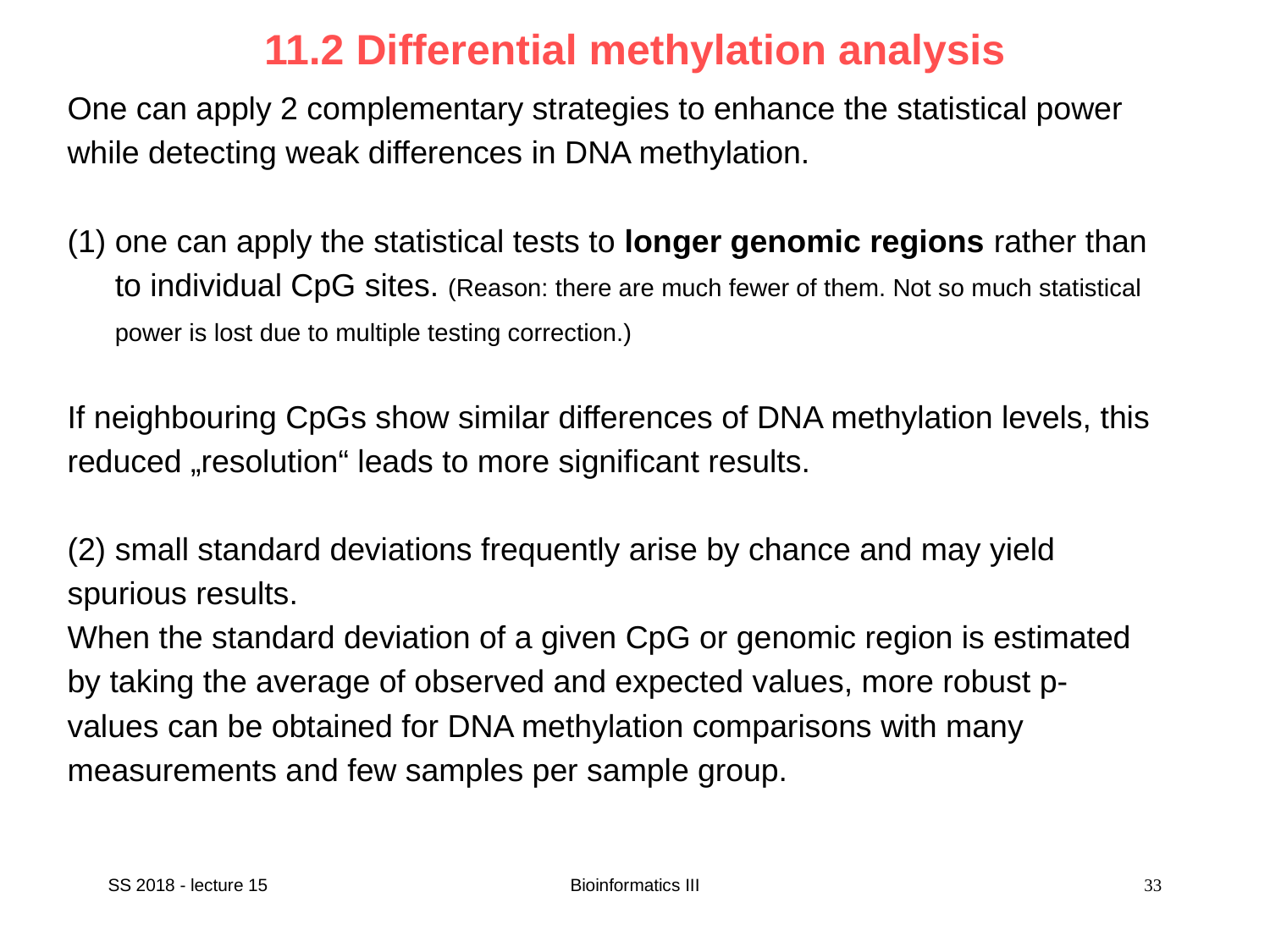

# 11.2 Differential methylation analysis
One can apply 2 complementary strategies to enhance the statistical power while detecting weak differences in DNA methylation.

one can apply the statistical tests to longer genomic regions rather than to individual CpG sites. (Reason: there are much fewer of them. Not so much statistical power is lost due to multiple testing correction.)

If neighbouring CpGs show similar differences of DNA methylation levels, this reduced „resolution“ leads to more significant results.

(2) small standard deviations frequently arise by chance and may yield spurious results.
When the standard deviation of a given CpG or genomic region is estimated by taking the average of observed and expected values, more robust p-values can be obtained for DNA methylation comparisons with many measurements and few samples per sample group.
SS 2018 - lecture 15
Bioinformatics III
33